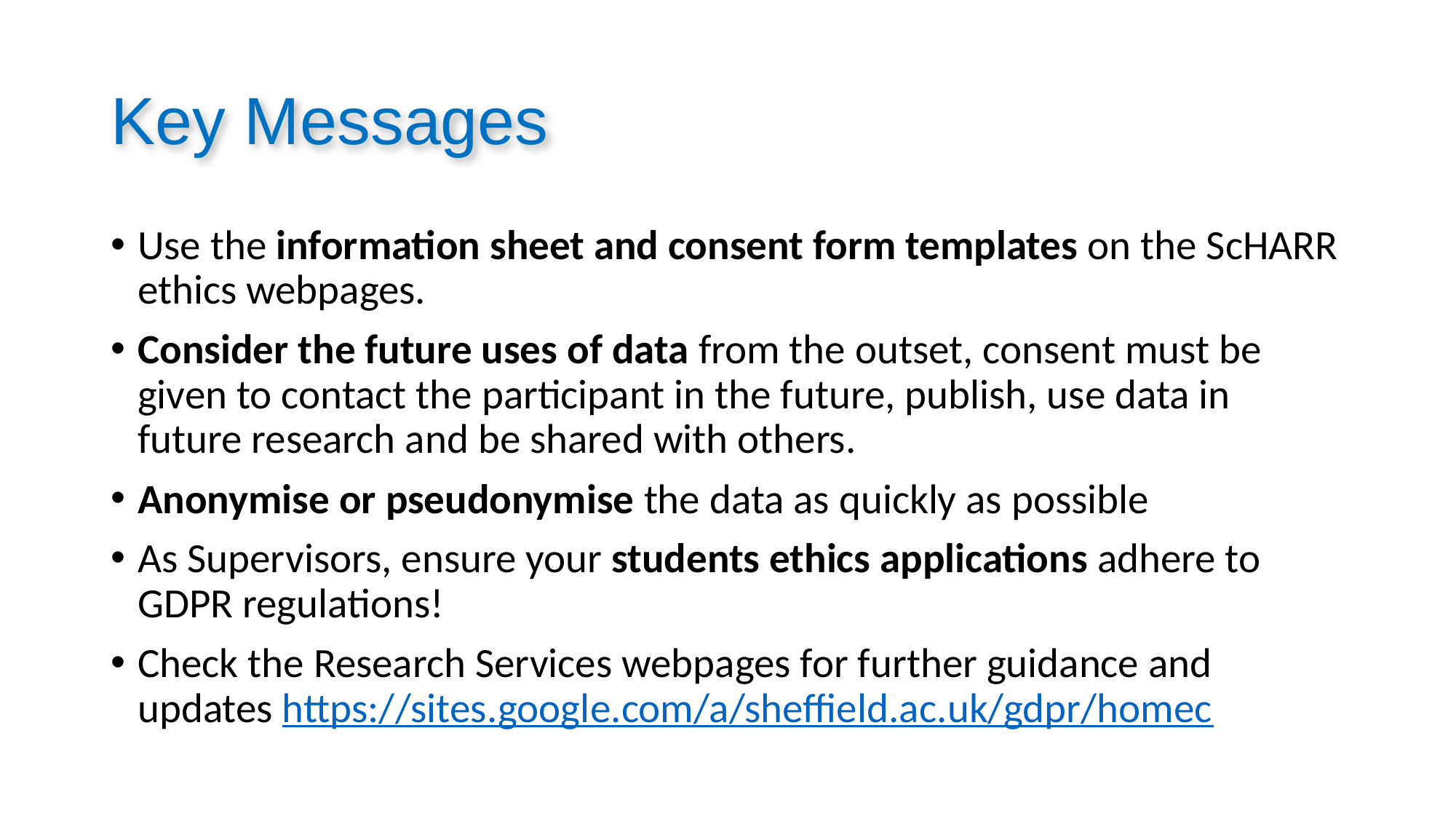

# Key Messages
Use the information sheet and consent form templates on the ScHARR ethics webpages.
Consider the future uses of data from the outset, consent must be given to contact the participant in the future, publish, use data in future research and be shared with others.
Anonymise or pseudonymise the data as quickly as possible
As Supervisors, ensure your students ethics applications adhere to GDPR regulations!
Check the Research Services webpages for further guidance and updates https://sites.google.com/a/sheffield.ac.uk/gdpr/homec